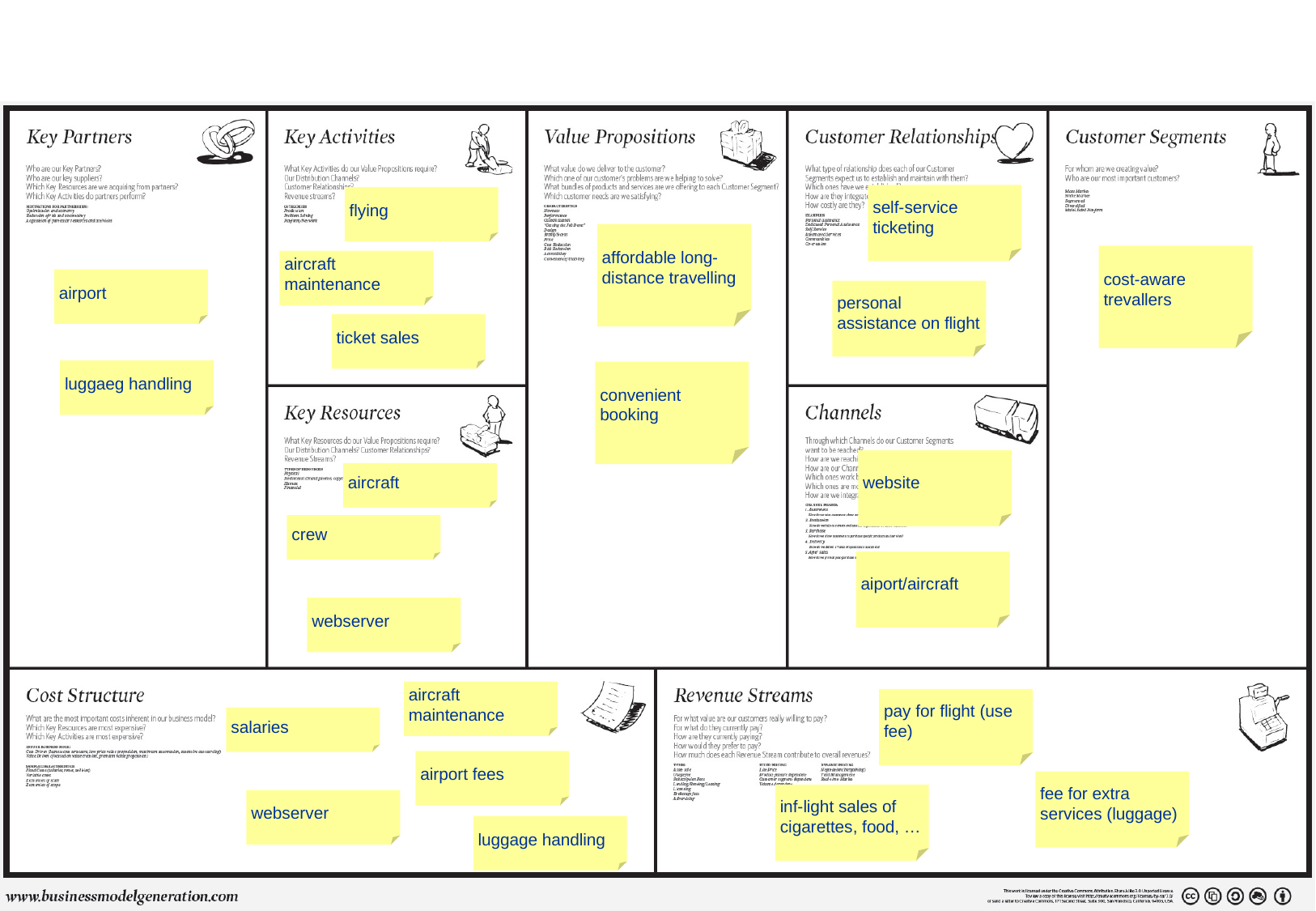

self-service ticketing
flying
affordable long-distance travelling
cost-aware trevallers
aircraft maintenance
airport
personal assistance on flight
ticket sales
luggaeg handling
convenient booking
website
aircraft
crew
aiport/aircraft
webserver
aircraft maintenance
pay for flight (use fee)
salaries
airport fees
fee for extra services (luggage)
inf-light sales of cigarettes, food, …
webserver
luggage handling